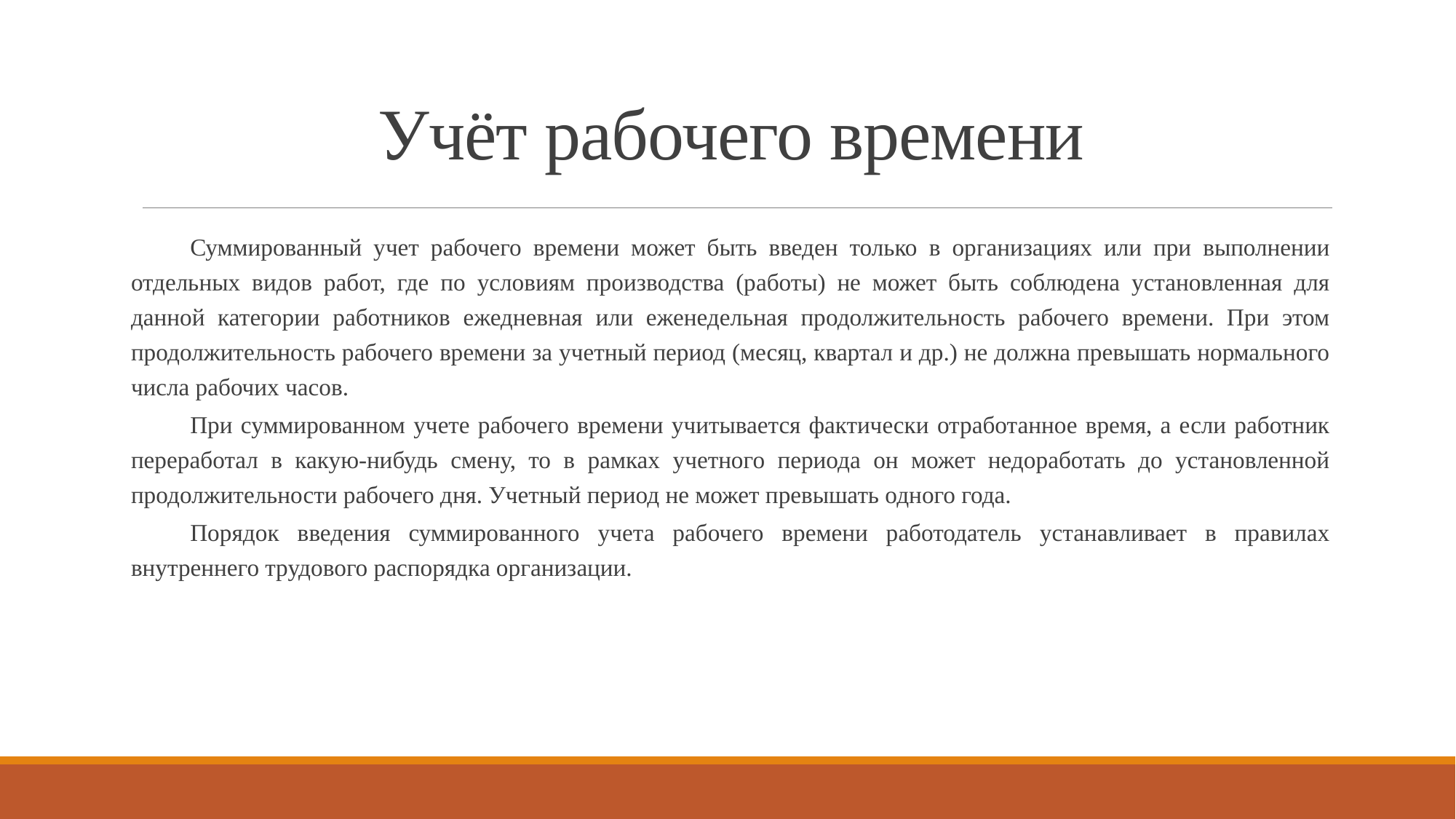

# Учёт рабочего времени
Суммированный учет рабочего времени может быть введен только в организациях или при выполнении отдельных видов работ, где по условиям производства (работы) не может быть соблюдена установленная для данной категории работников ежедневная или еженедельная продолжительность рабочего времени. При этом продолжительность рабочего времени за учетный период (месяц, квартал и др.) не должна превышать нормального числа рабочих часов.
При суммированном учете рабочего времени учитывается фактически отработанное время, а если работник переработал в какую-нибудь смену, то в рамках учетного периода он может недоработать до установленной продолжительности рабочего дня. Учетный период не может превышать одного года.
Порядок введения суммированного учета рабочего времени работодатель устанавливает в правилах внутреннего трудового распорядка организации.